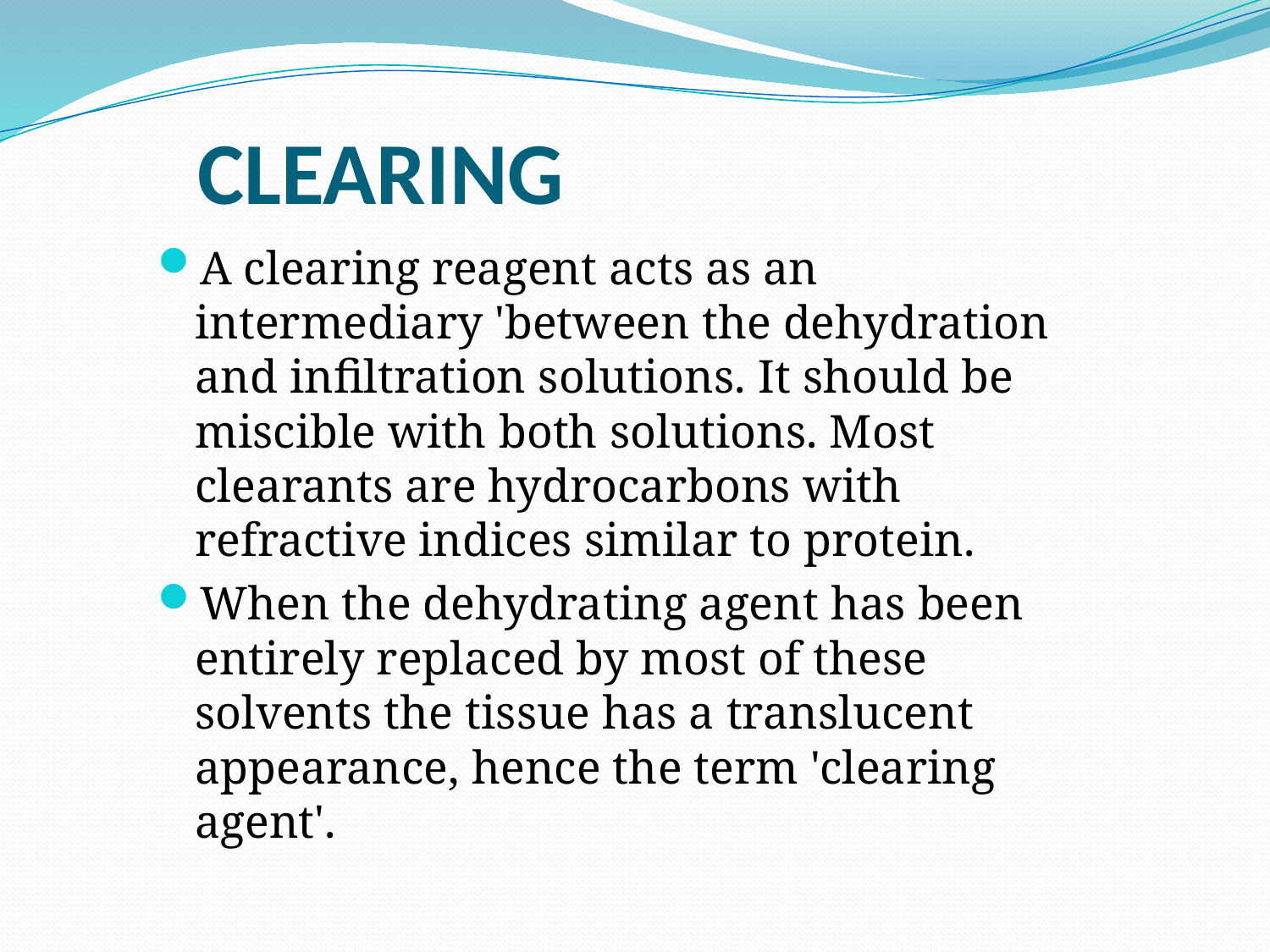

# CLEARING
A clearing reagent acts as an intermediary 'between the dehydration and infiltration solutions. It should be miscible with both solutions. Most clearants are hydrocarbons with refractive indices similar to protein.
When the dehydrating agent has been entirely replaced by most of these solvents the tissue has a translucent appearance, hence the term 'clearing agent'.